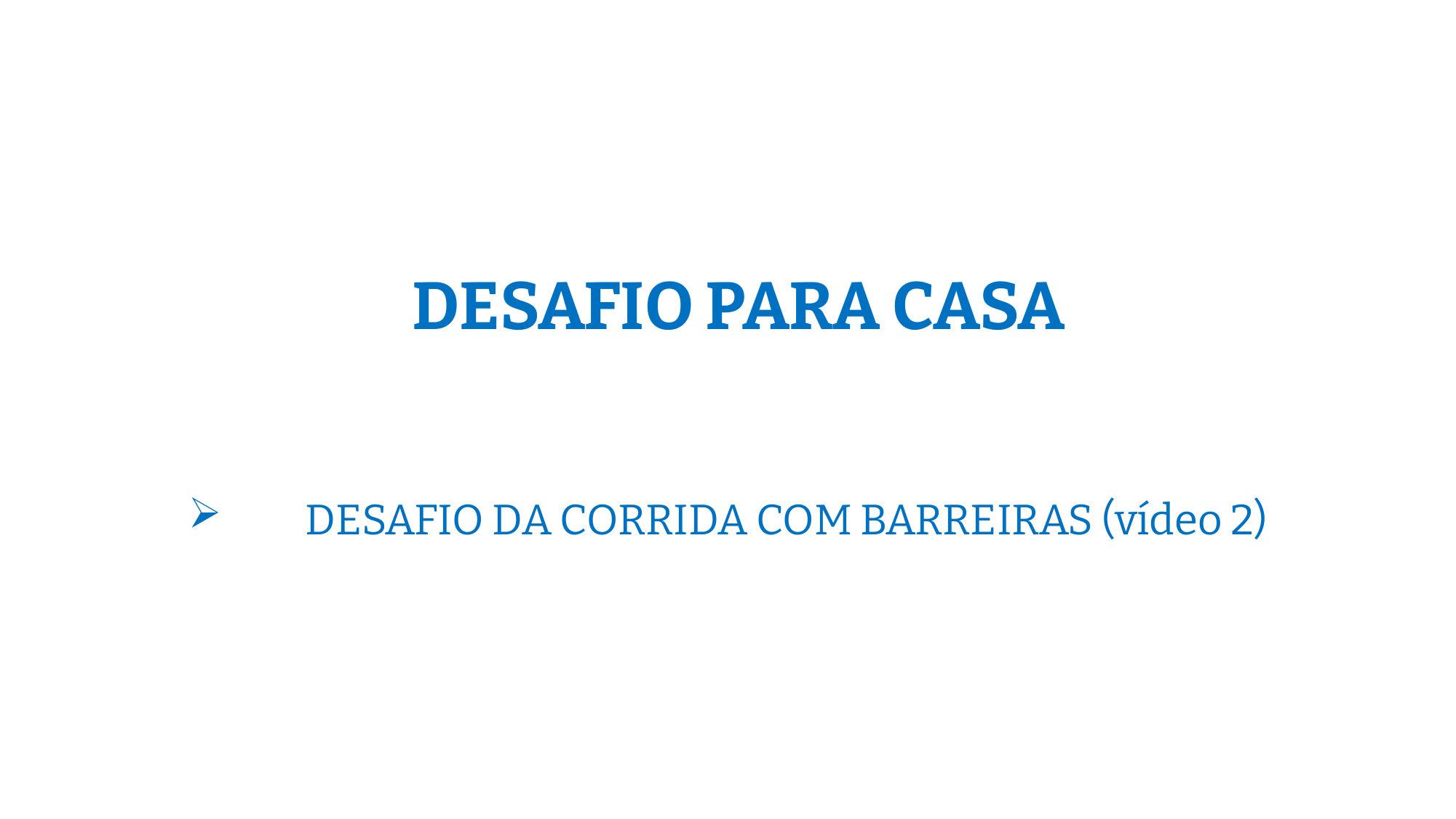

DESAFIO PARA CASA

	 DESAFIO DA CORRIDA COM BARREIRAS (vídeo 2)